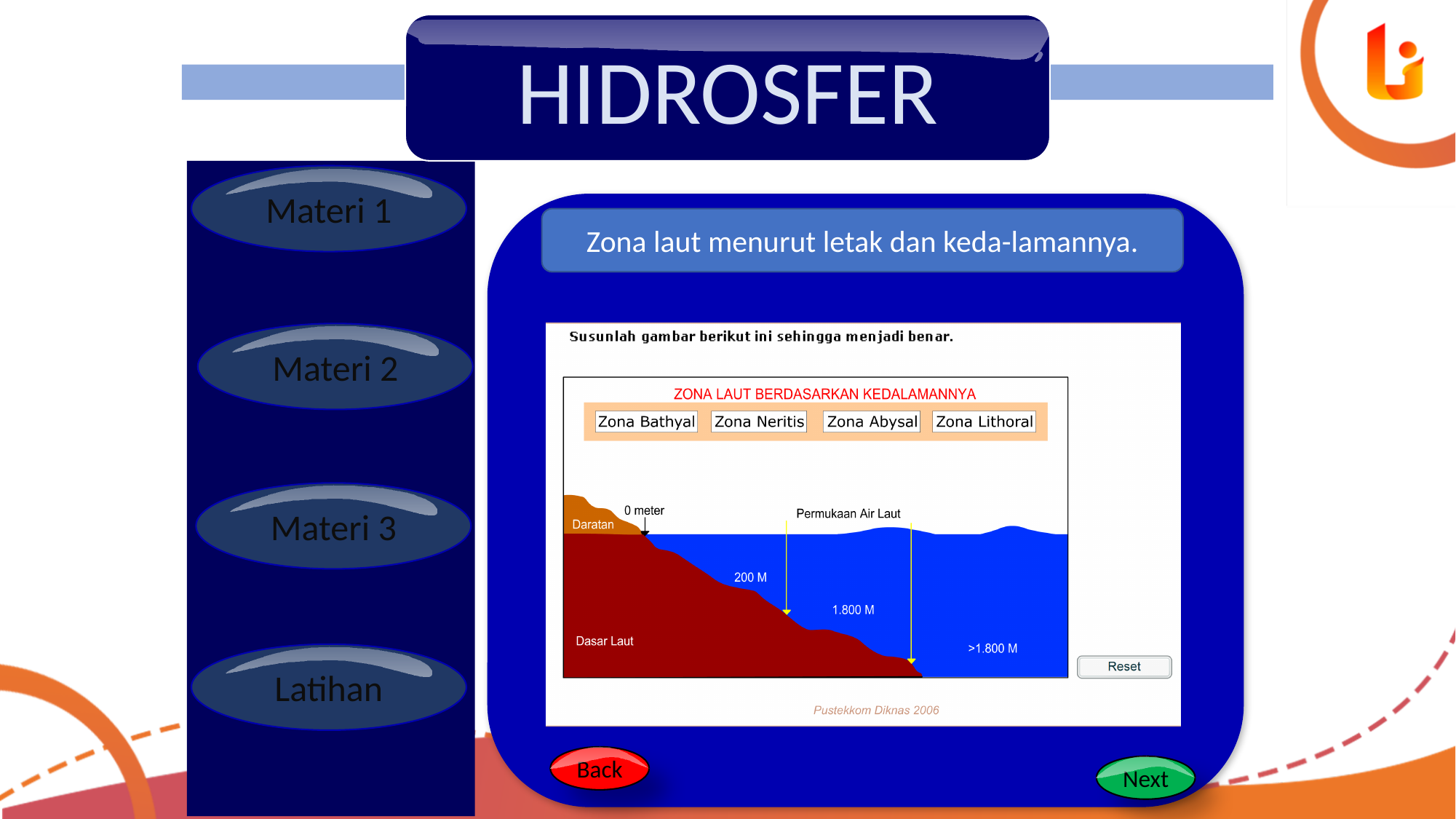

HIDROSFER

Materi 1

Zona laut menurut letak dan keda-lamannya.
Materi 2

Materi 3

Latihan

Back

Next